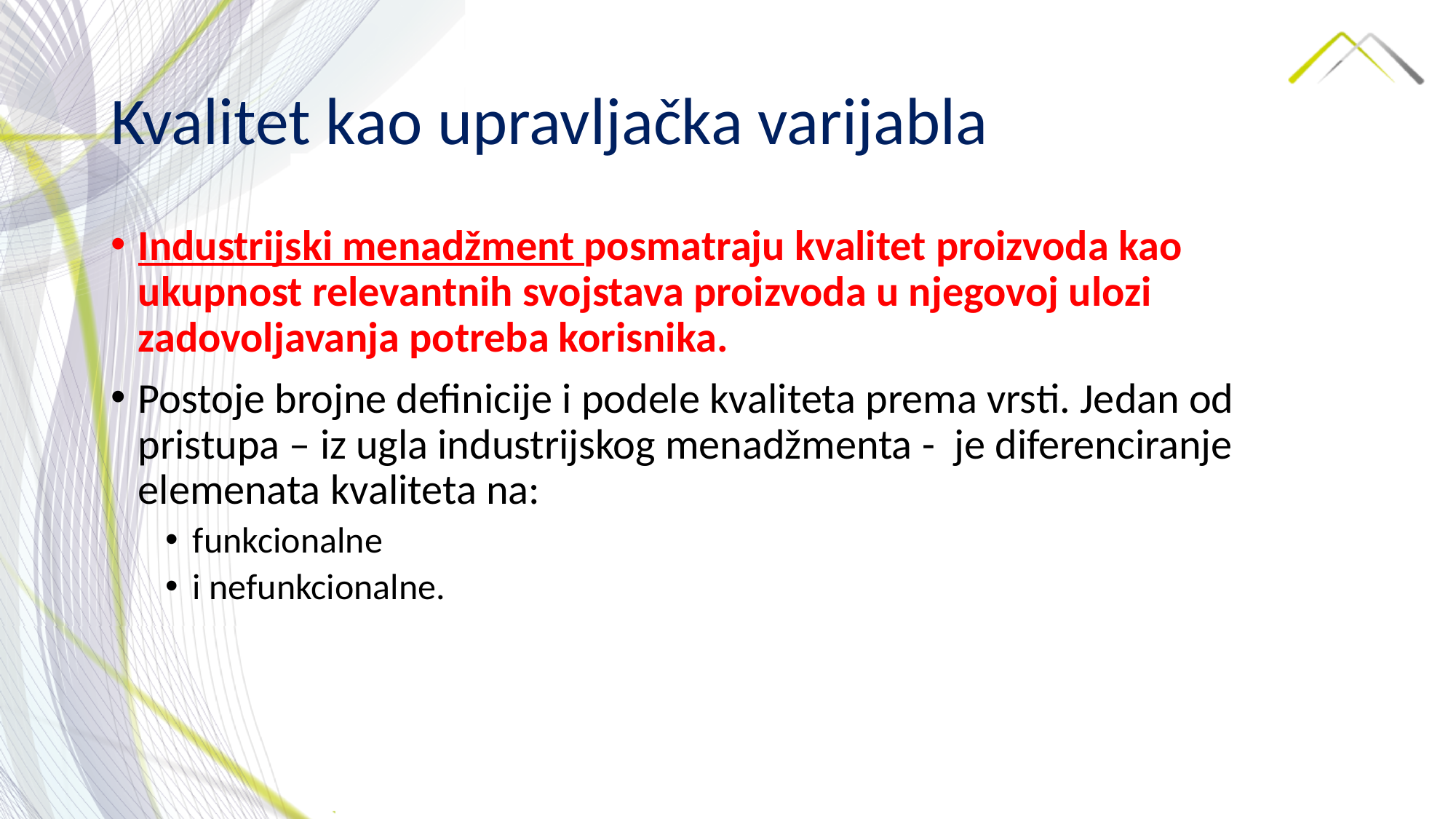

# Kvalitet kao upravljačka varijabla
Industrijski menadžment posmatraju kvalitet proizvoda kao ukupnost relevantnih svojstava proizvoda u njegovoj ulozi zadovoljavanja potreba korisnika.
Postoje brojne definicije i podele kvaliteta prema vrsti. Jedan od pristupa – iz ugla industrijskog menadžmenta -  je diferenciranje elemenata kvaliteta na:
funkcionalne
i nefunkcionalne.